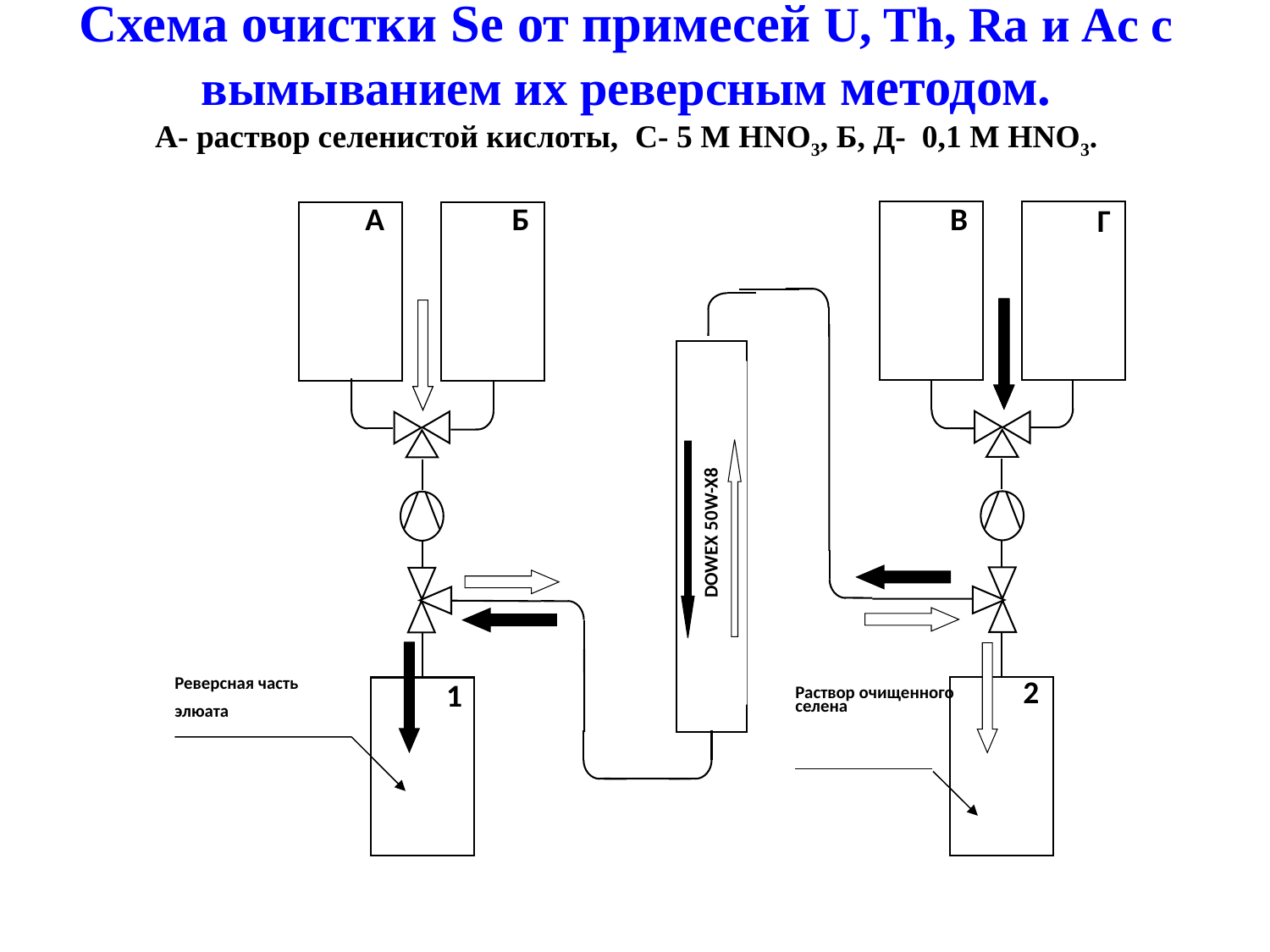

# Схема очистки Se от примесей U, Th, Ra и Ac с вымыванием их реверсным методом. А- раствор селенистой кислоты,  C- 5 M HNO3, Б, Д-  0,1 М HNO3.
А
Б
В
Г

DOWEX 50W-X8

2
1
Реверсная часть
элюата

Раствор очищенного селена